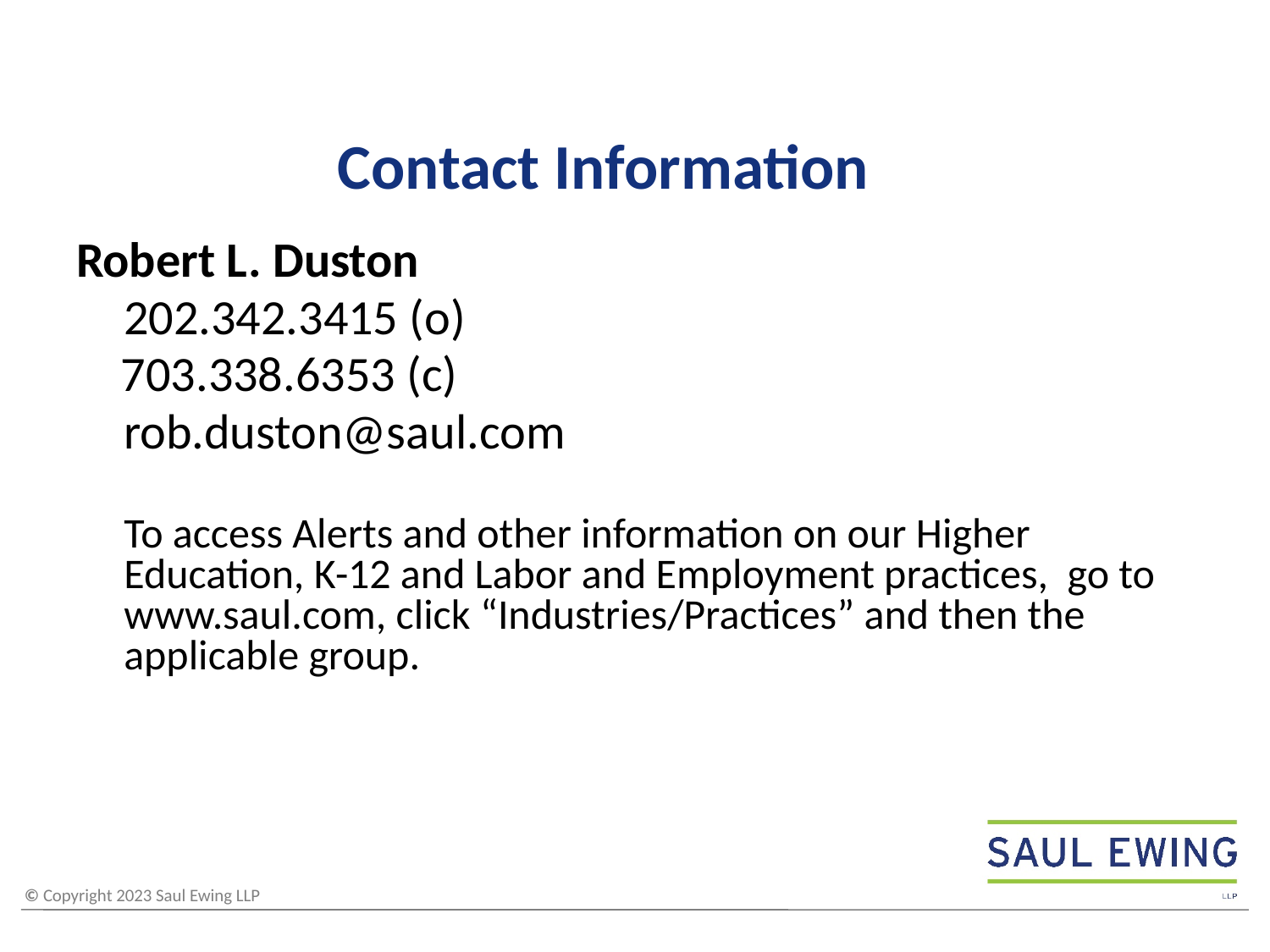

# Contact Information
Robert L. Duston
	202.342.3415 (o)
    703.338.6353 (c)
	rob.duston@saul.com

	To access Alerts and other information on our Higher Education, K-12 and Labor and Employment practices,  go to www.saul.com, click “Industries/Practices” and then the applicable group.
85